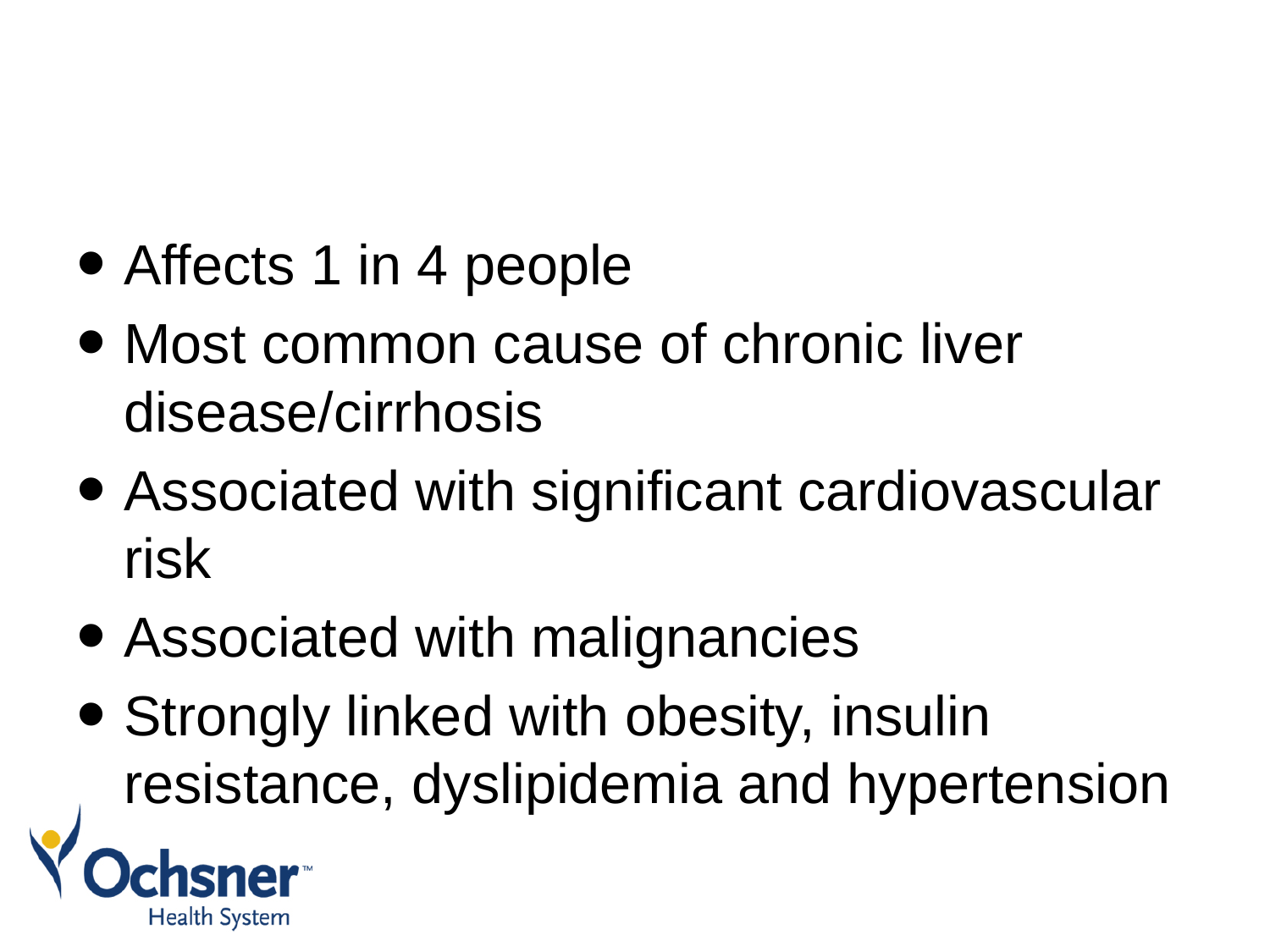

#
Affects 1 in 4 people
Most common cause of chronic liver disease/cirrhosis
Associated with significant cardiovascular risk
Associated with malignancies
Strongly linked with obesity, insulin resistance, dyslipidemia and hypertension